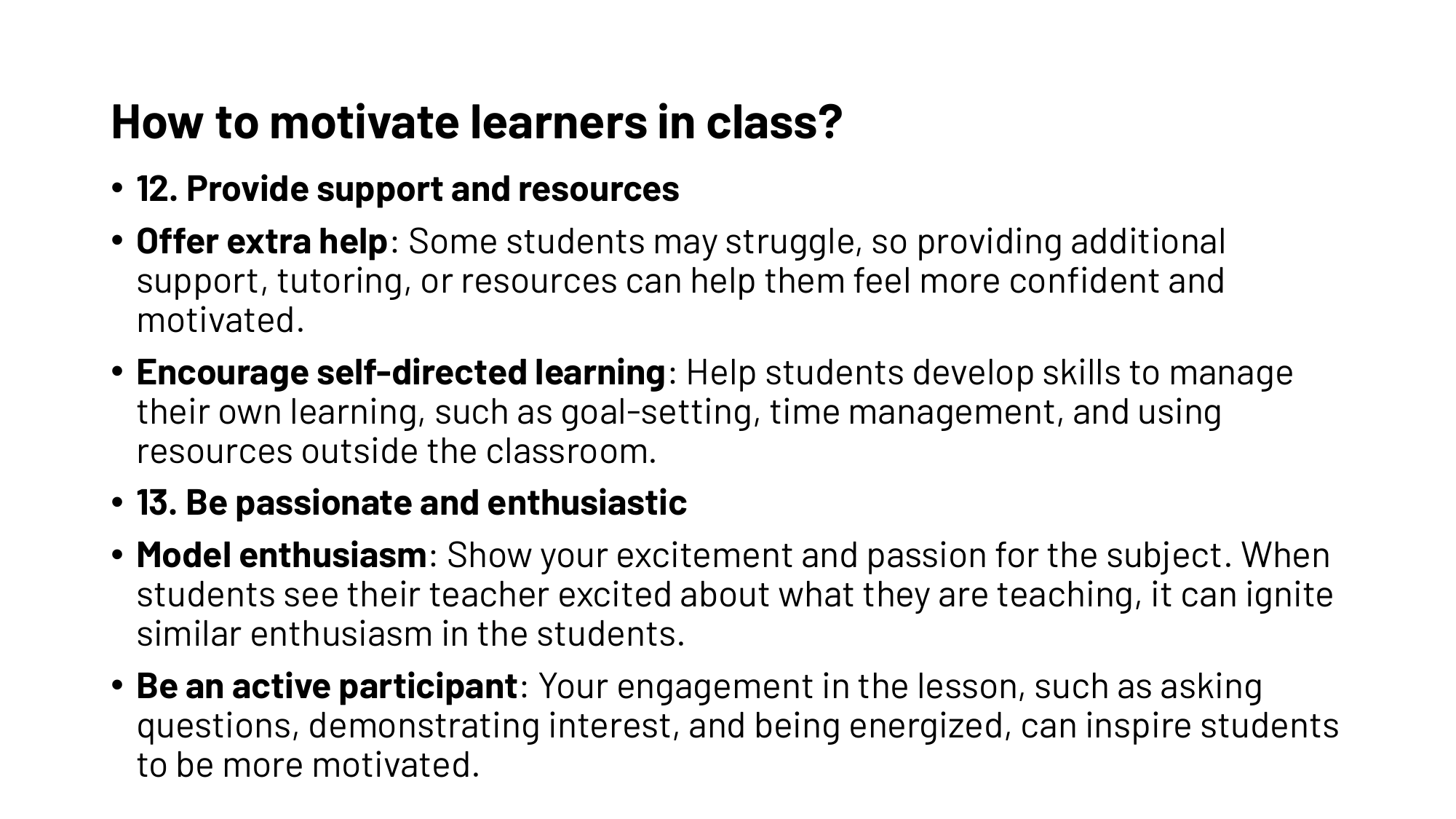

# How to motivate learners in class?
12. Provide support and resources
Offer extra help: Some students may struggle, so providing additional support, tutoring, or resources can help them feel more confident and motivated.
Encourage self-directed learning: Help students develop skills to manage their own learning, such as goal-setting, time management, and using resources outside the classroom.
13. Be passionate and enthusiastic
Model enthusiasm: Show your excitement and passion for the subject. When students see their teacher excited about what they are teaching, it can ignite similar enthusiasm in the students.
Be an active participant: Your engagement in the lesson, such as asking questions, demonstrating interest, and being energized, can inspire students to be more motivated.